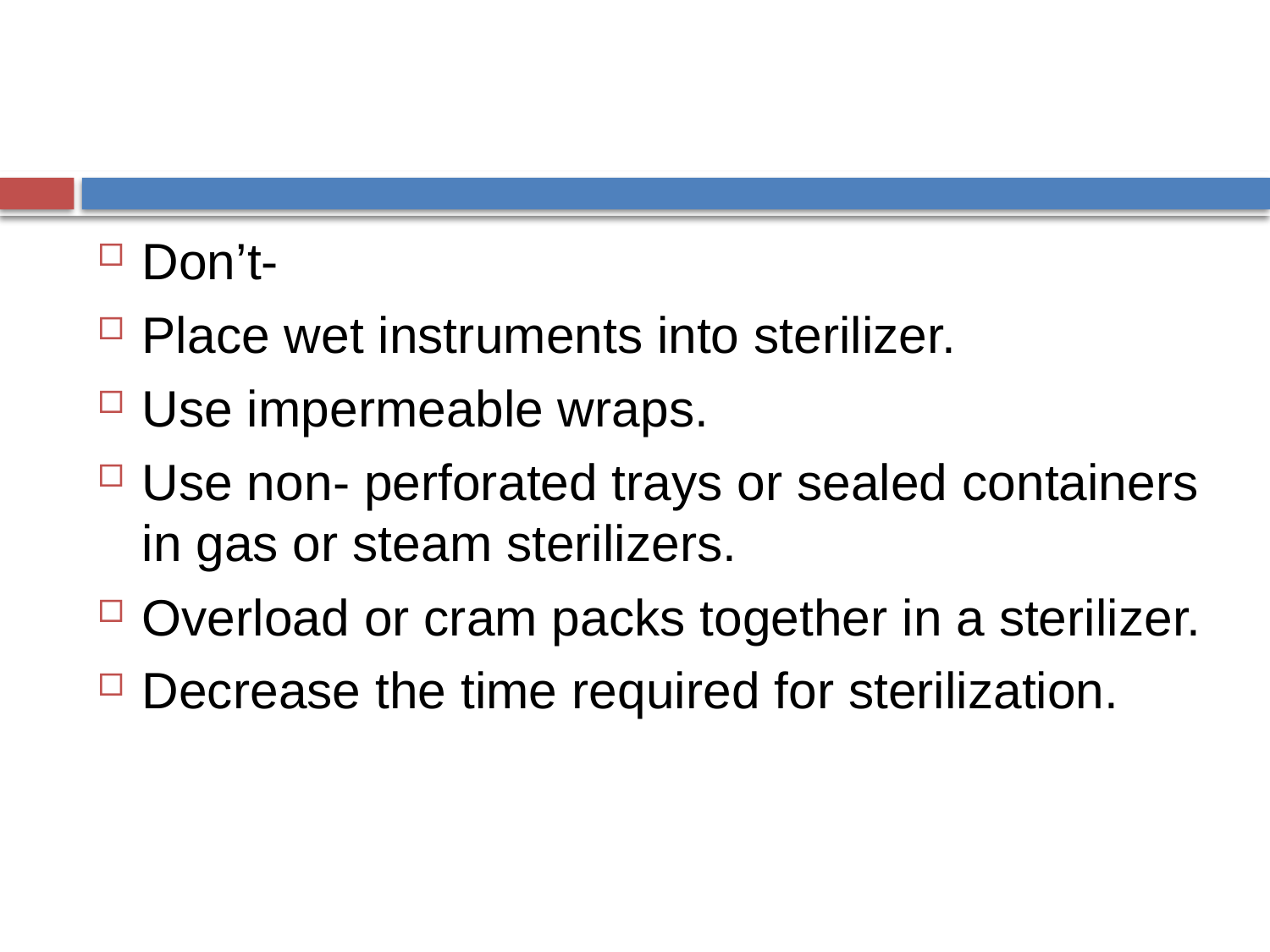

#
Don’t-
Place wet instruments into sterilizer.
Use impermeable wraps.
Use non- perforated trays or sealed containers in gas or steam sterilizers.
Overload or cram packs together in a sterilizer.
Decrease the time required for sterilization.